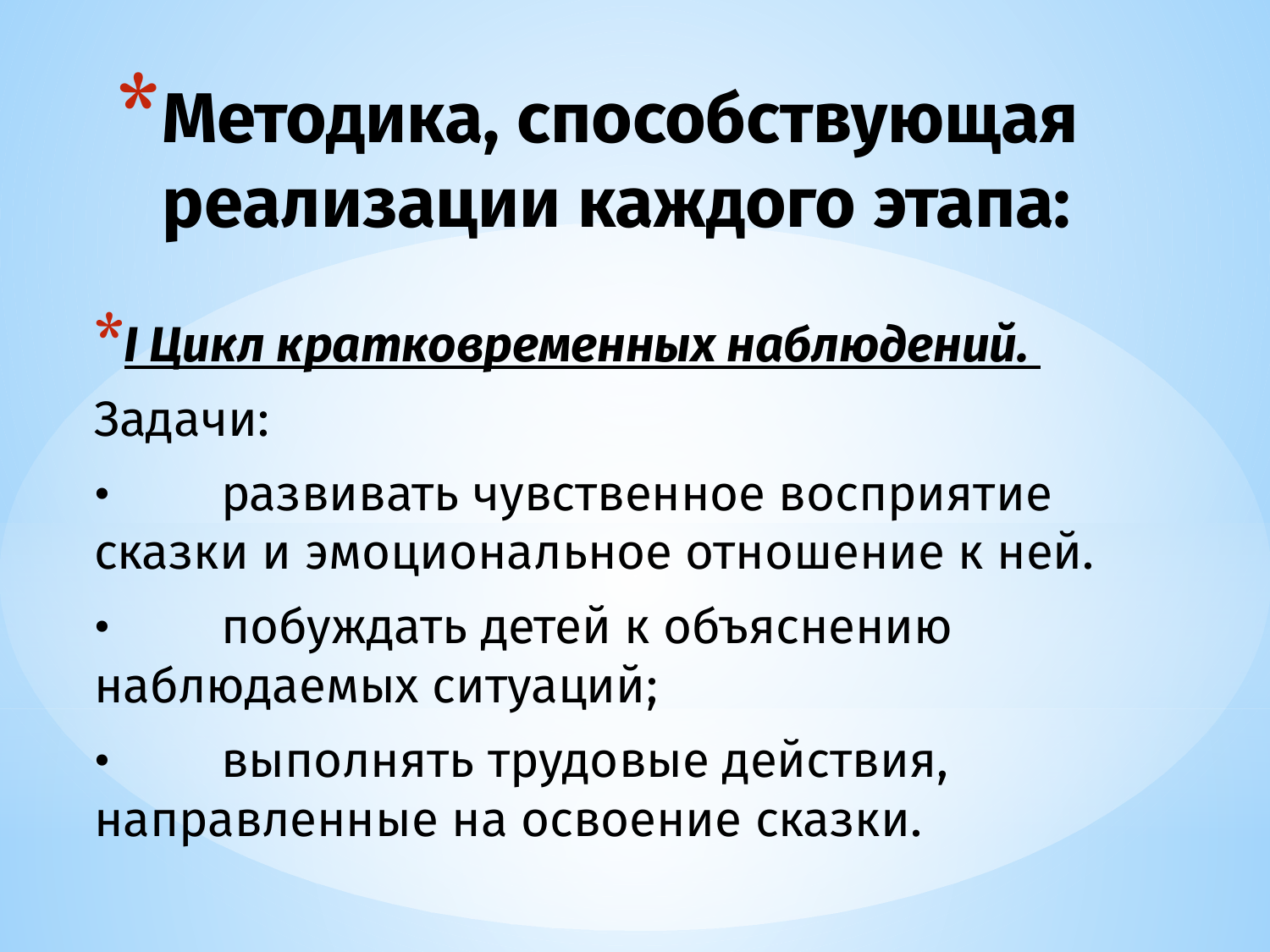

# Методика, способствующая реализации каждого этапа:
I Цикл кратковременных наблюдений.
Задачи:
•	развивать чувственное восприятие сказки и эмоциональное отношение к ней.
•	побуждать детей к объяснению наблюдаемых ситуаций;
•	выполнять трудовые действия, направленные на освоение сказки.